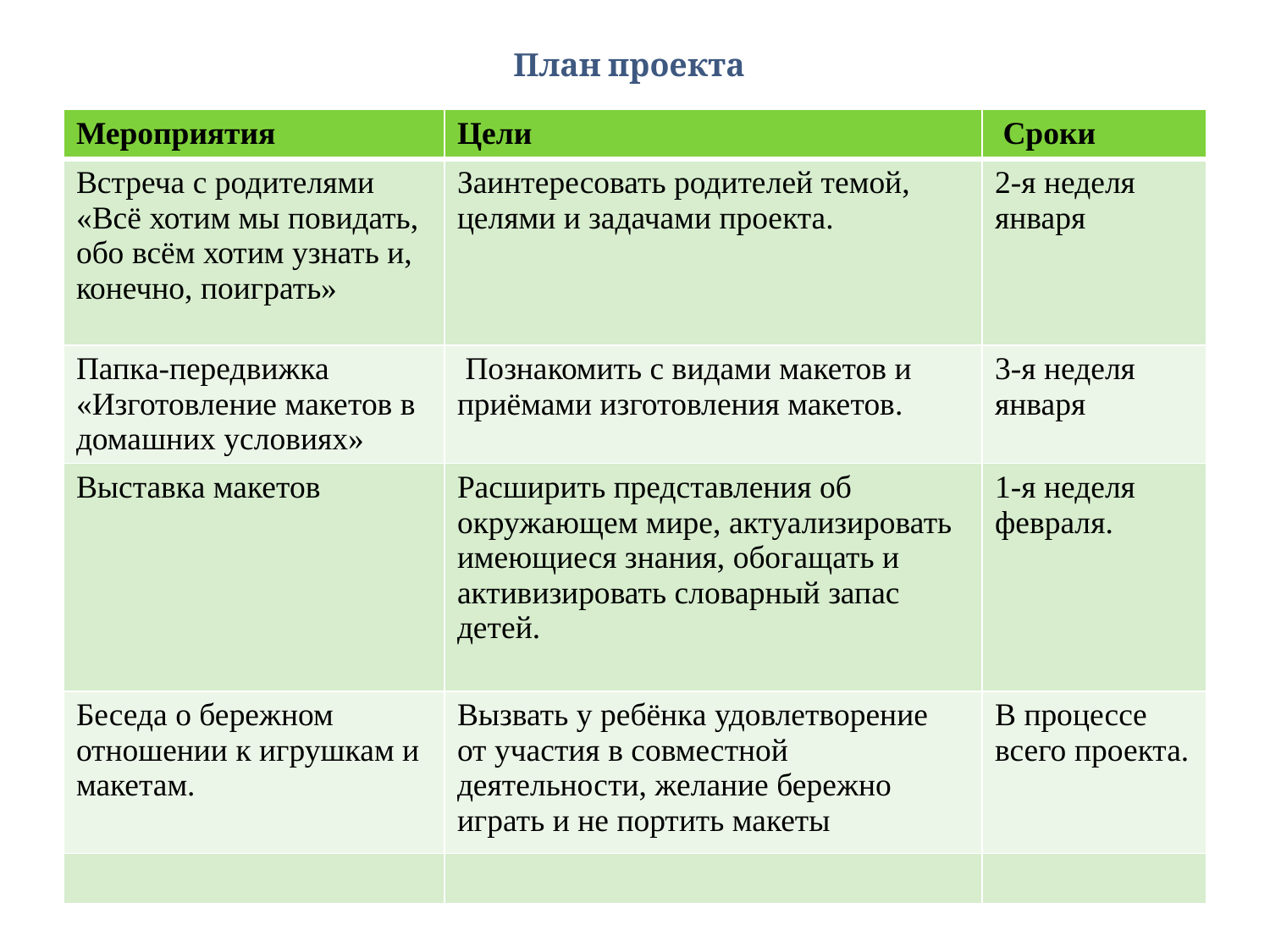

# План проекта
| Мероприятия | Цели | Сроки |
| --- | --- | --- |
| Встреча с родителями «Всё хотим мы повидать, обо всём хотим узнать и, конечно, поиграть» | Заинтересовать родителей темой, целями и задачами проекта. | 2-я неделя января |
| Папка-передвижка «Изготовление макетов в домашних условиях» | Познакомить с видами макетов и приёмами изготовления макетов. | 3-я неделя января |
| Выставка макетов | Расширить представления об окружающем мире, актуализировать имеющиеся знания, обогащать и активизировать словарный запас детей. | 1-я неделя февраля. |
| Беседа о бережном отношении к игрушкам и макетам. | Вызвать у ребёнка удовлетворение от участия в совместной деятельности, желание бережно играть и не портить макеты | В процессе всего проекта. |
|  |  |  |